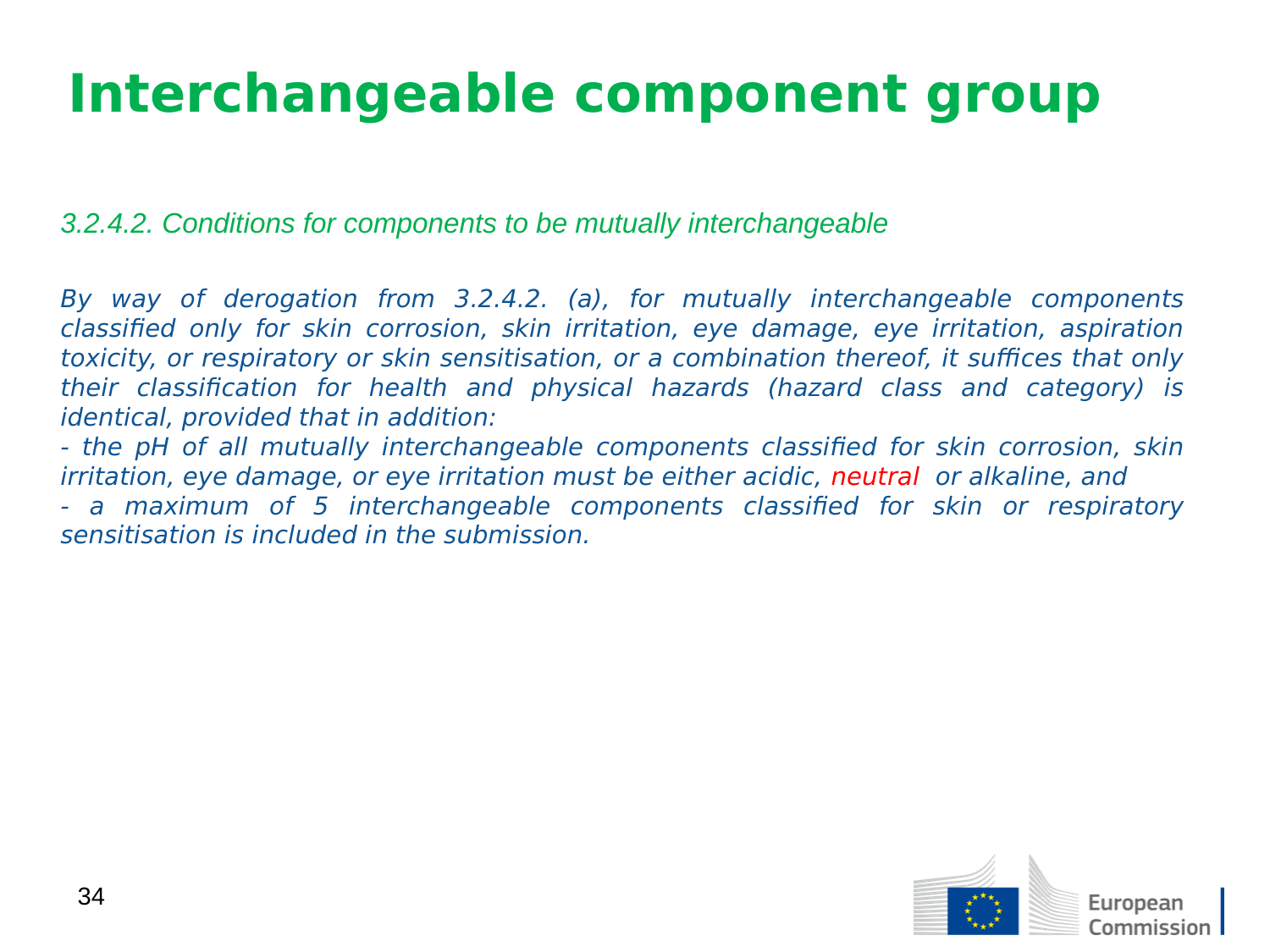

# Interchangeable component group
3.2.4.2. Conditions for components to be mutually interchangeable

By way of derogation from 3.2.4.2. (a), for mutually interchangeable components classified only for skin corrosion, skin irritation, eye damage, eye irritation, aspiration toxicity, or respiratory or skin sensitisation, or a combination thereof, it suffices that only their classification for health and physical hazards (hazard class and category) is identical, provided that in addition:
- the pH of all mutually interchangeable components classified for skin corrosion, skin irritation, eye damage, or eye irritation must be either acidic, neutral  or alkaline, and
- a maximum of 5 interchangeable components classified for skin or respiratory sensitisation is included in the submission.

34